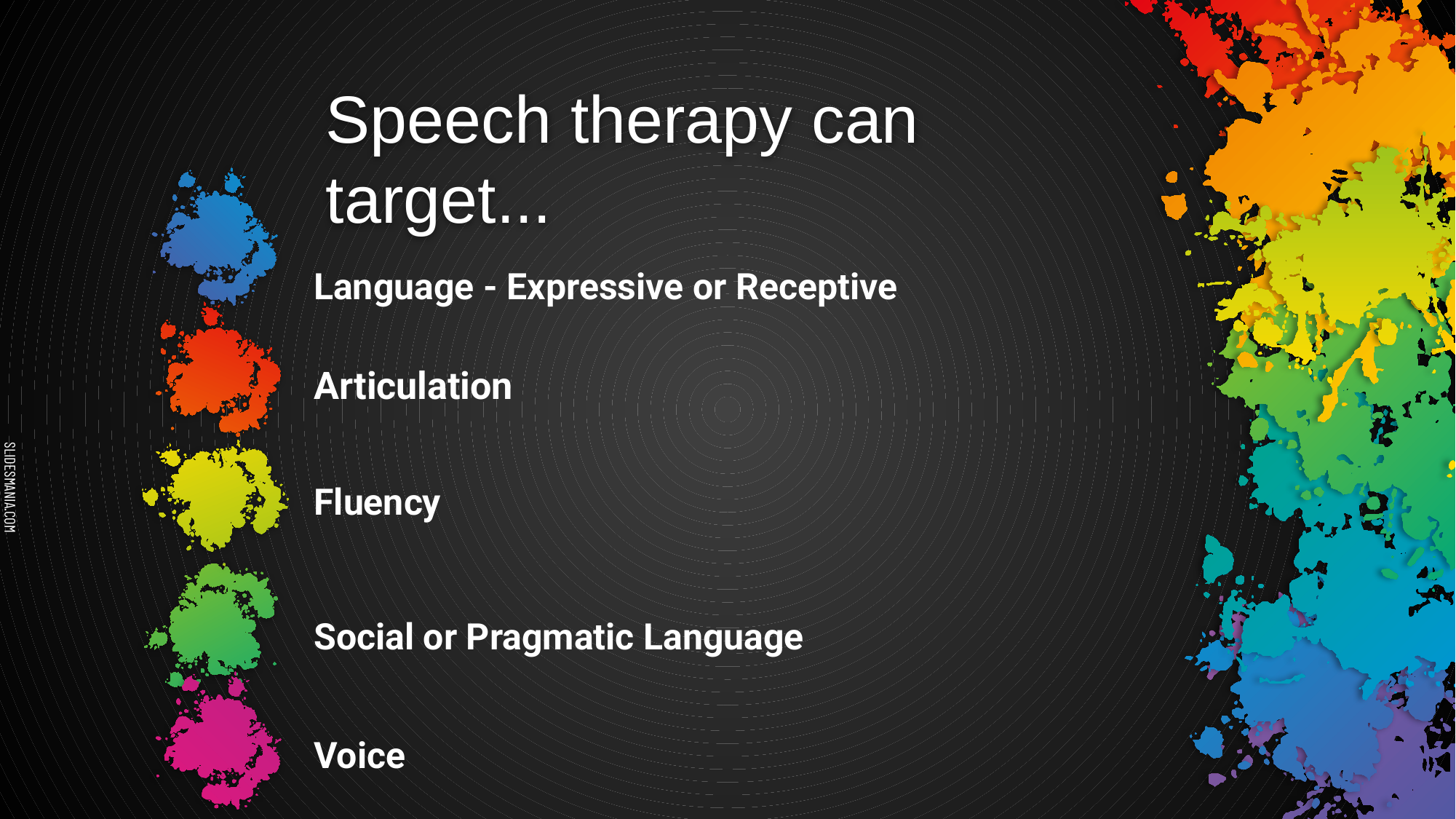

# Speech therapy can target...

Language - Expressive or Receptive

Articulation

Fluency

Social or Pragmatic Language

Voice